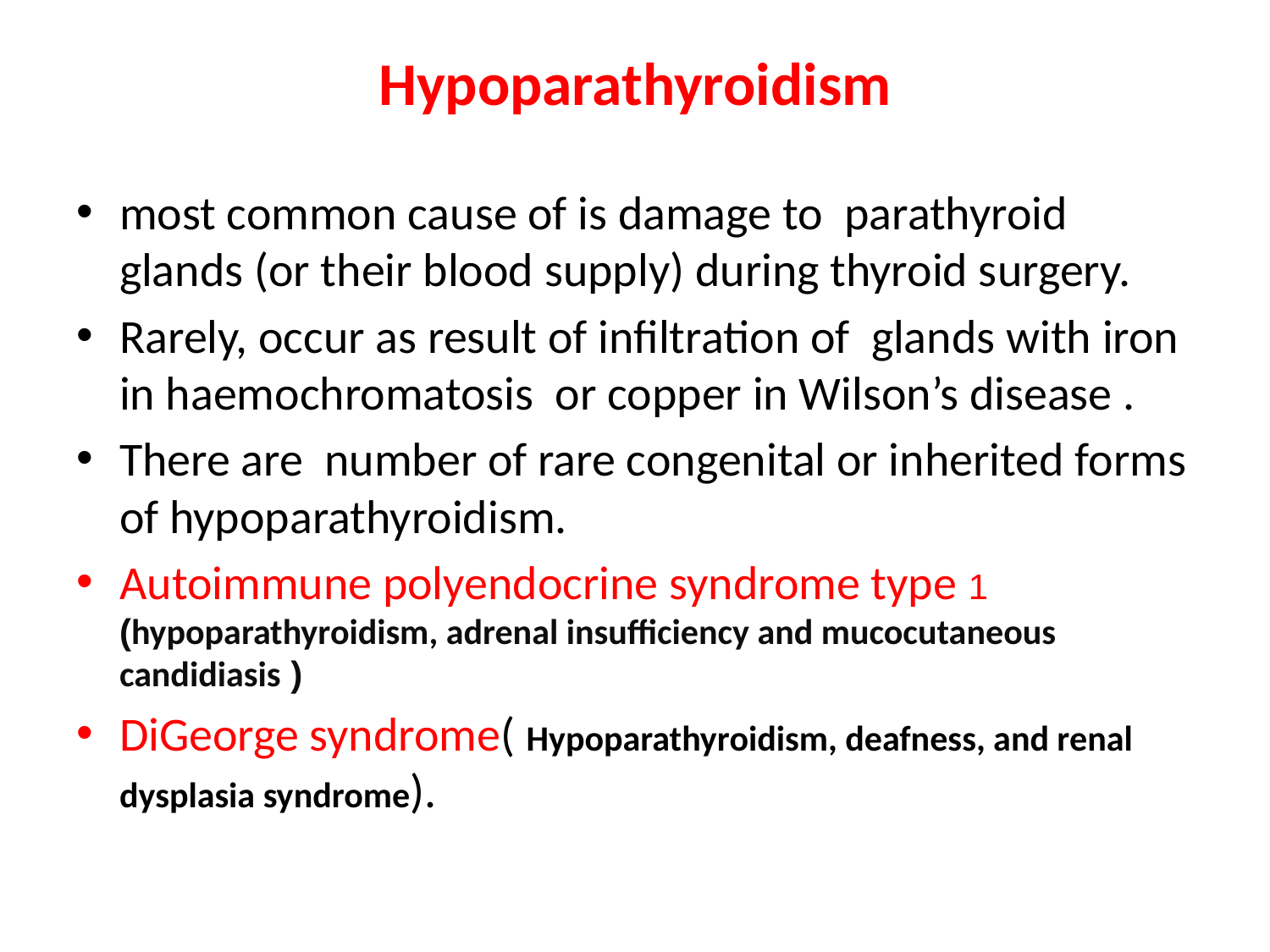

# Hypoparathyroidism
most common cause of is damage to  parathyroid glands (or their blood supply) during thyroid surgery.
Rarely, occur as result of infiltration of  glands with iron in haemochromatosis  or copper in Wilson’s disease .
There are  number of rare congenital or inherited forms of hypoparathyroidism.
Autoimmune polyendocrine syndrome type 1 (hypoparathyroidism, adrenal insufficiency and mucocutaneous candidiasis )
DiGeorge syndrome( Hypoparathyroidism, deafness, and renal dysplasia syndrome).